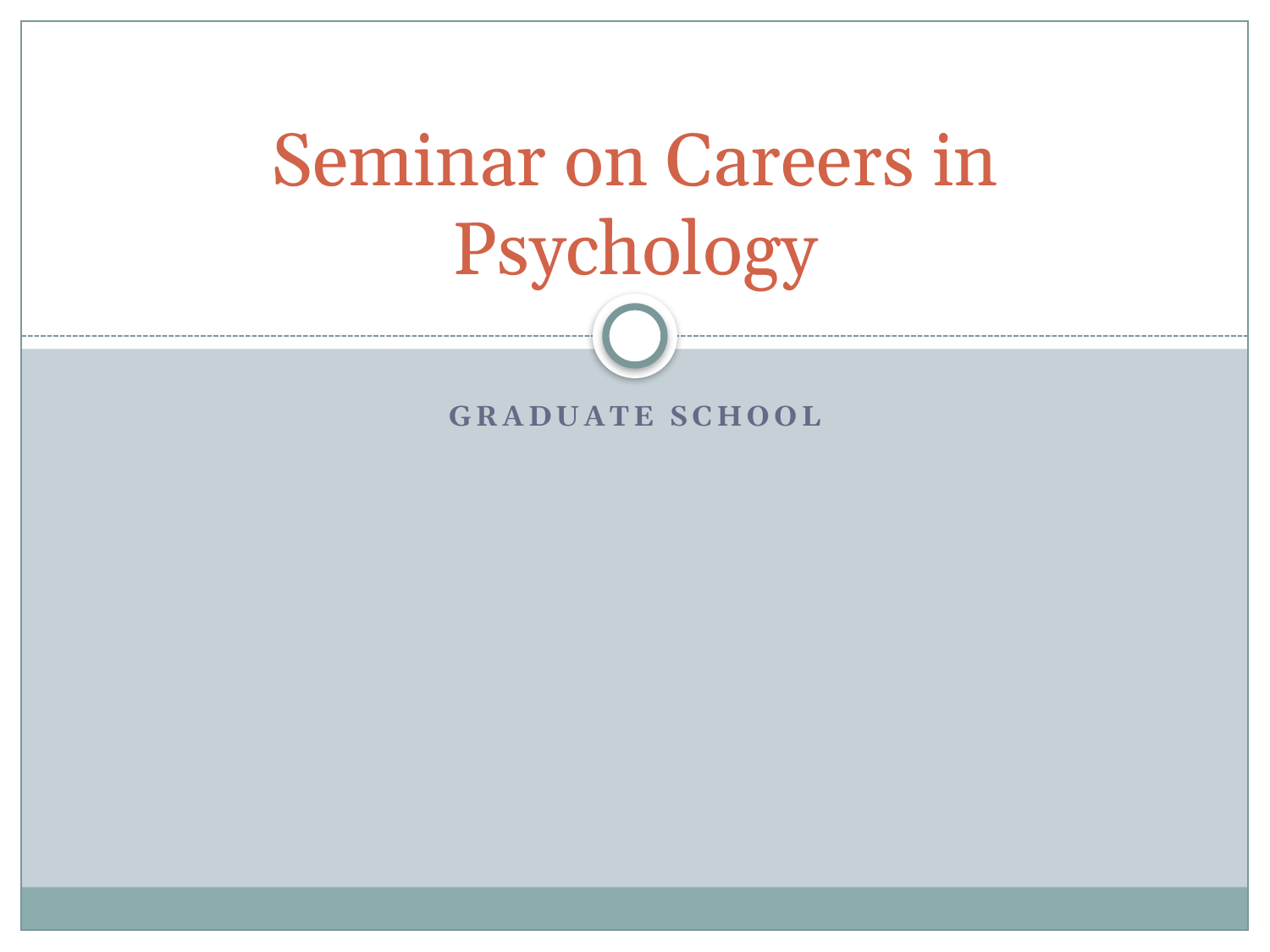

# Seminar on Careers in Psychology
Graduate School